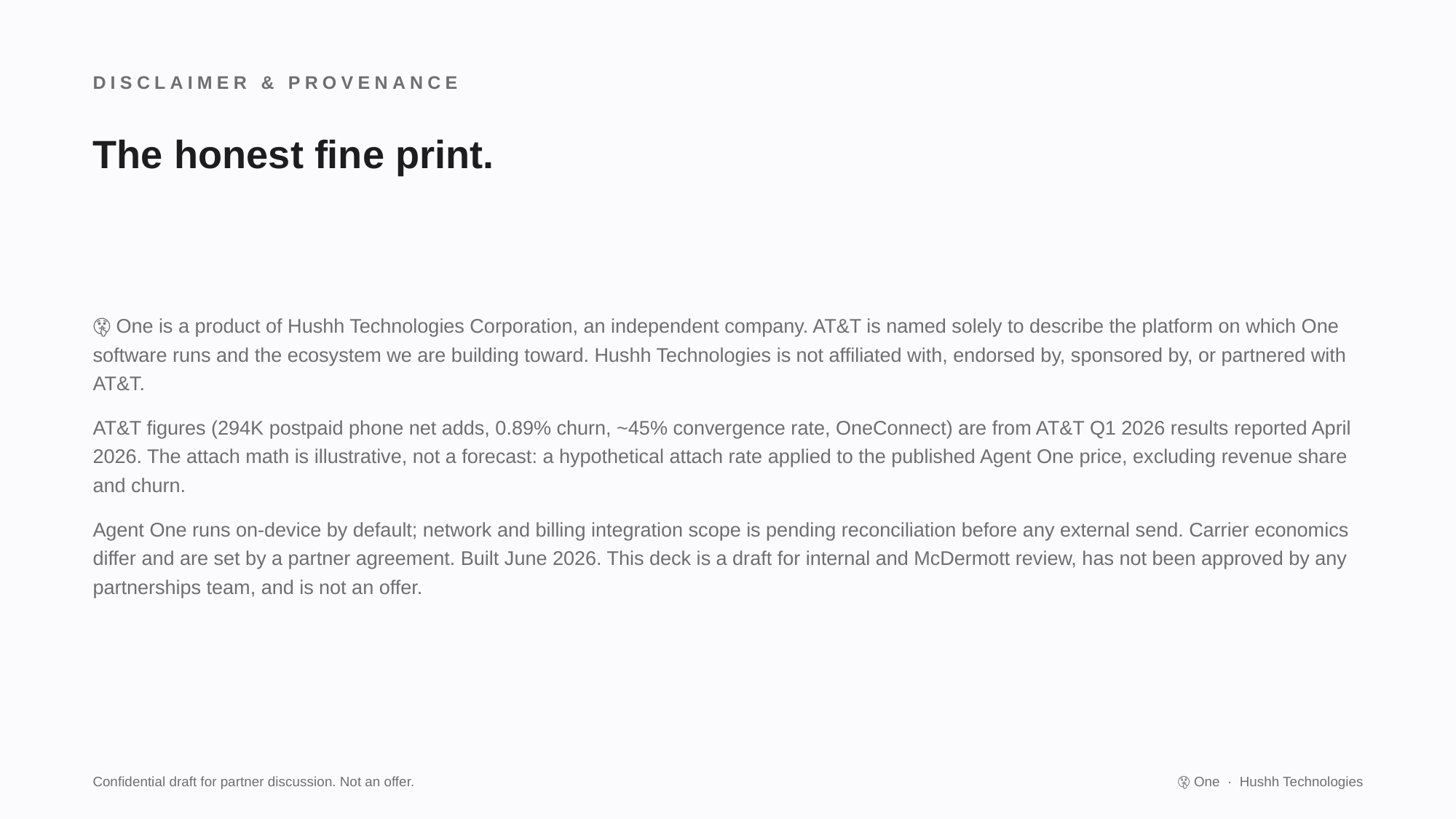

DISCLAIMER & PROVENANCE
The honest fine print.
🤫 One is a product of Hushh Technologies Corporation, an independent company. AT&T is named solely to describe the platform on which One software runs and the ecosystem we are building toward. Hushh Technologies is not affiliated with, endorsed by, sponsored by, or partnered with AT&T.
AT&T figures (294K postpaid phone net adds, 0.89% churn, ~45% convergence rate, OneConnect) are from AT&T Q1 2026 results reported April 2026. The attach math is illustrative, not a forecast: a hypothetical attach rate applied to the published Agent One price, excluding revenue share and churn.
Agent One runs on-device by default; network and billing integration scope is pending reconciliation before any external send. Carrier economics differ and are set by a partner agreement. Built June 2026. This deck is a draft for internal and McDermott review, has not been approved by any partnerships team, and is not an offer.
Confidential draft for partner discussion. Not an offer.
🤫 One  ·  Hushh Technologies